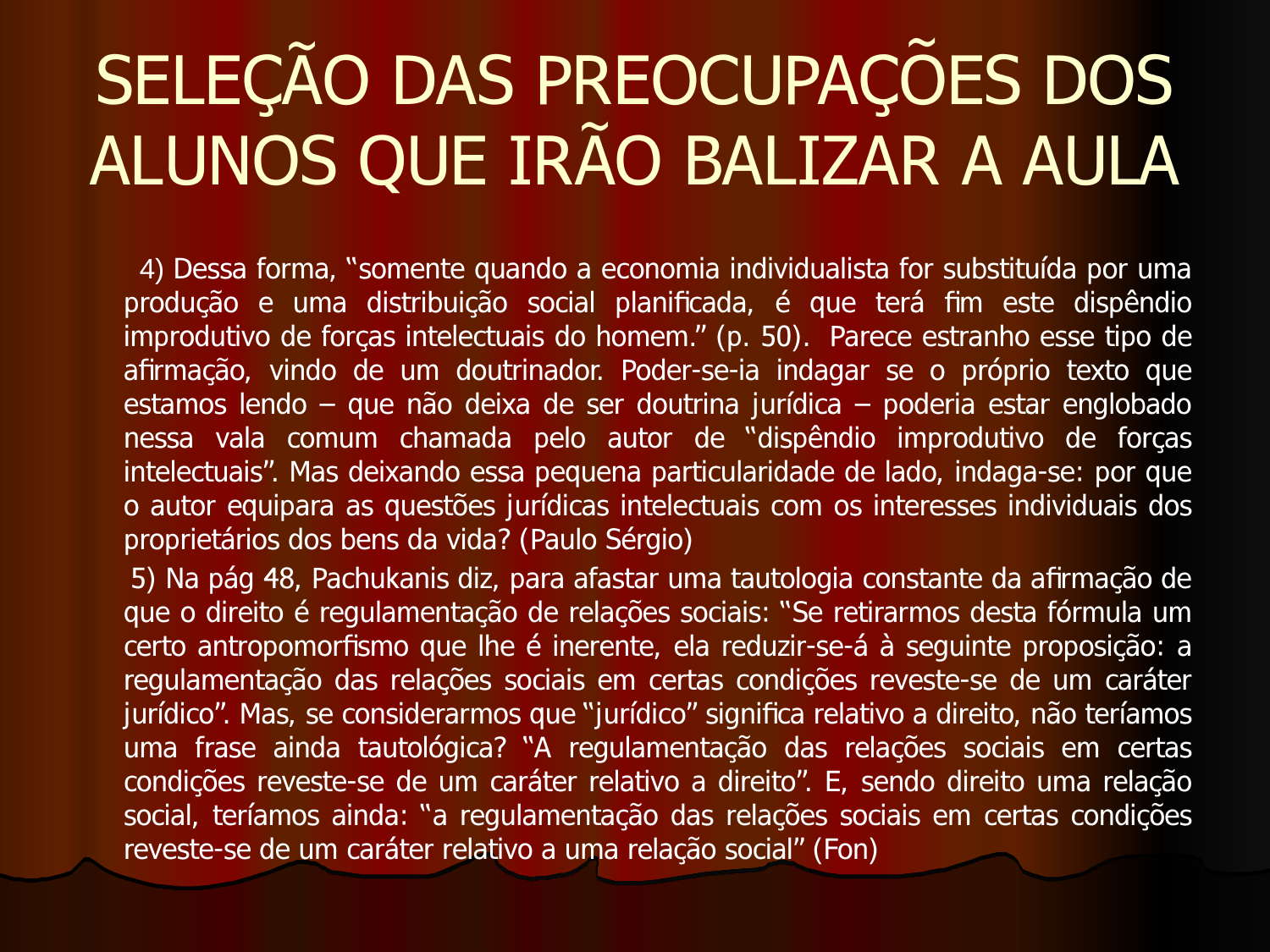

# SELEÇÃO DAS PREOCUPAÇÕES DOS ALUNOS QUE IRÃO BALIZAR A AULA

           4) Dessa forma, “somente quando a economia individualista for substituída por uma produção e uma distribuição social planificada, é que terá fim este dispêndio improdutivo de forças intelectuais do homem.” (p. 50).  Parece estranho esse tipo de afirmação, vindo de um doutrinador. Poder-se-ia indagar se o próprio texto que estamos lendo – que não deixa de ser doutrina jurídica – poderia estar englobado nessa vala comum chamada pelo autor de “dispêndio improdutivo de forças intelectuais”. Mas deixando essa pequena particularidade de lado, indaga-se: por que o autor equipara as questões jurídicas intelectuais com os interesses individuais dos proprietários dos bens da vida? (Paulo Sérgio)
      5) Na pág 48, Pachukanis diz, para afastar uma tautologia constante da afirmação de que o direito é regulamentação de relações sociais: “Se retirarmos desta fórmula um certo antropomorfismo que lhe é inerente, ela reduzir-se-á à seguinte proposição: a regulamentação das relações sociais em certas condições reveste-se de um caráter jurídico”. Mas, se considerarmos que “jurídico” significa relativo a direito, não teríamos uma frase ainda tautológica? “A regulamentação das relações sociais em certas condições reveste-se de um caráter relativo a direito”. E, sendo direito uma relação social, teríamos ainda: “a regulamentação das relações sociais em certas condições reveste-se de um caráter relativo a uma relação social” (Fon)